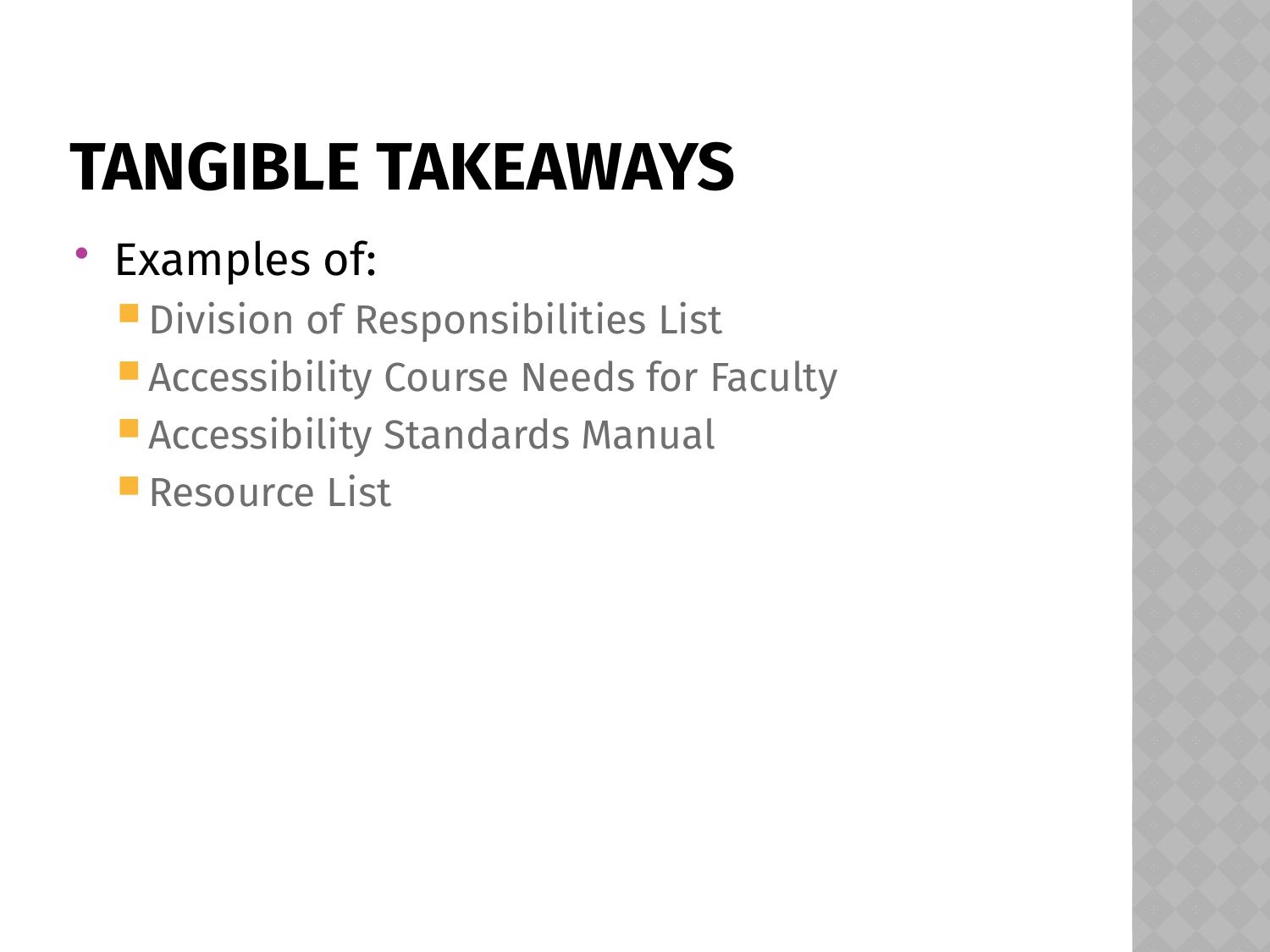

# Tangible takeaways
Examples of:
Division of Responsibilities List
Accessibility Course Needs for Faculty
Accessibility Standards Manual
Resource List